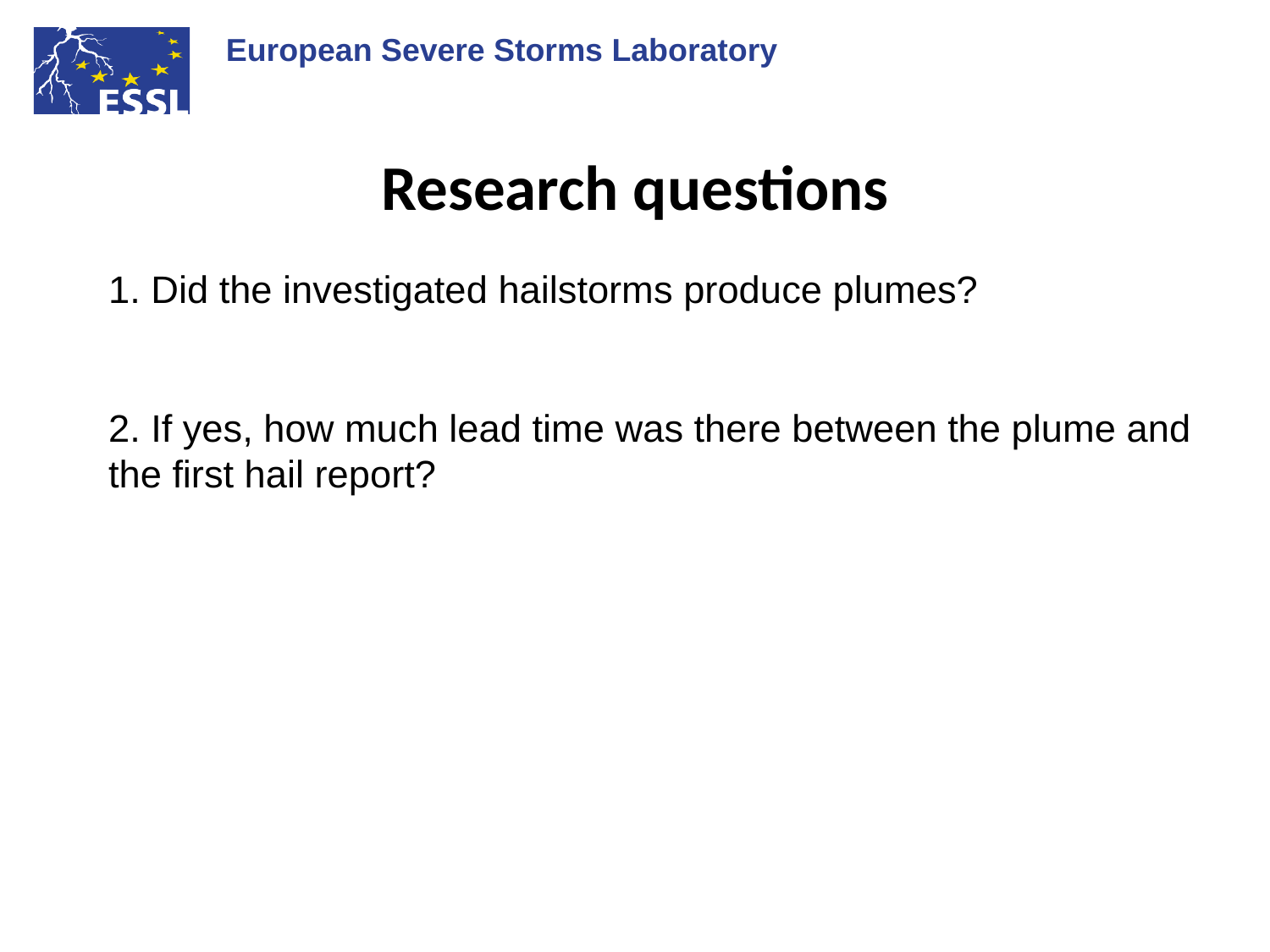

# Research questions
1. Did the investigated hailstorms produce plumes?

2. If yes, how much lead time was there between the plume and the first hail report?